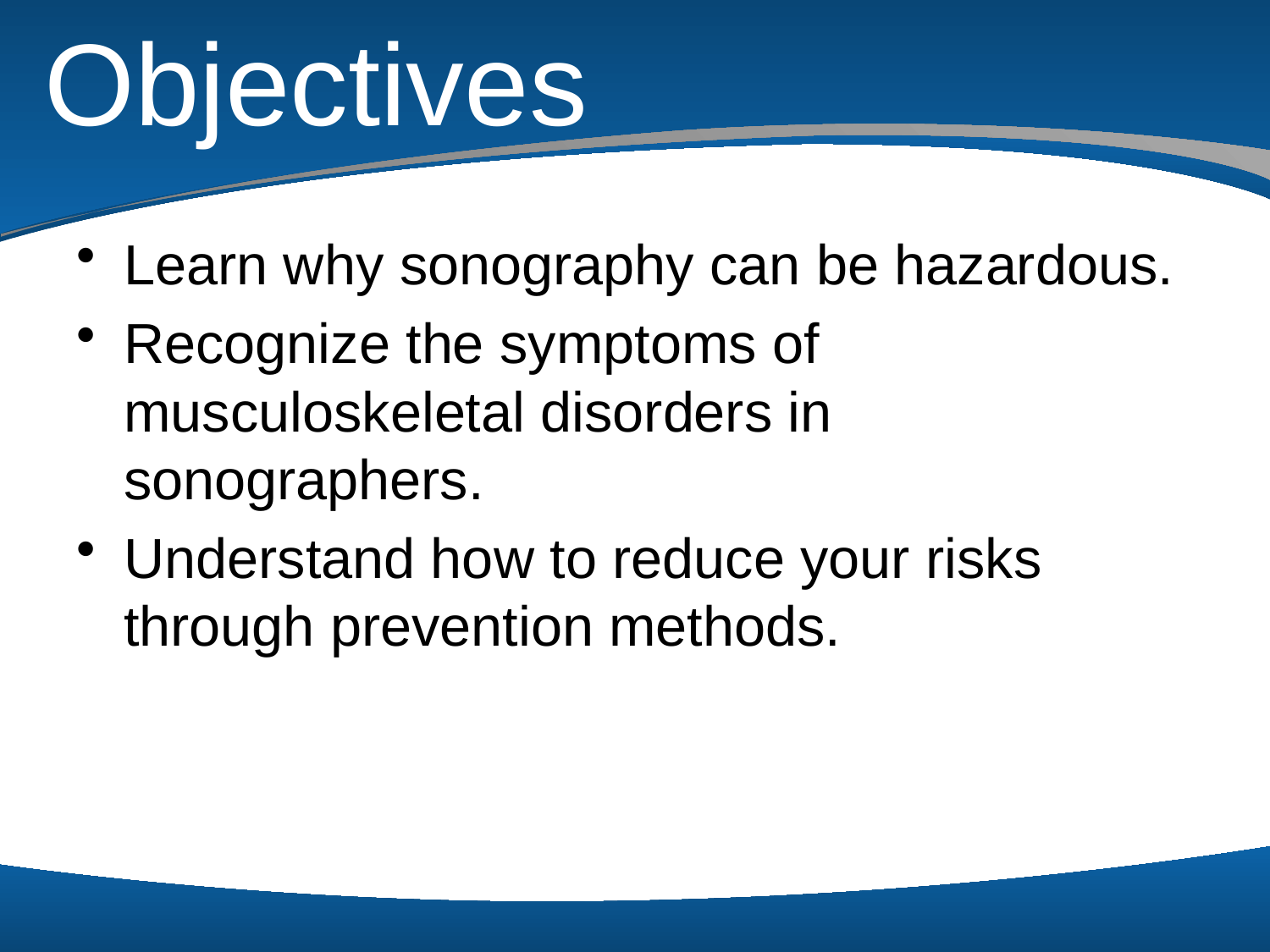

# Objectives
Learn why sonography can be hazardous.
Recognize the symptoms of musculoskeletal disorders in sonographers.
Understand how to reduce your risks through prevention methods.